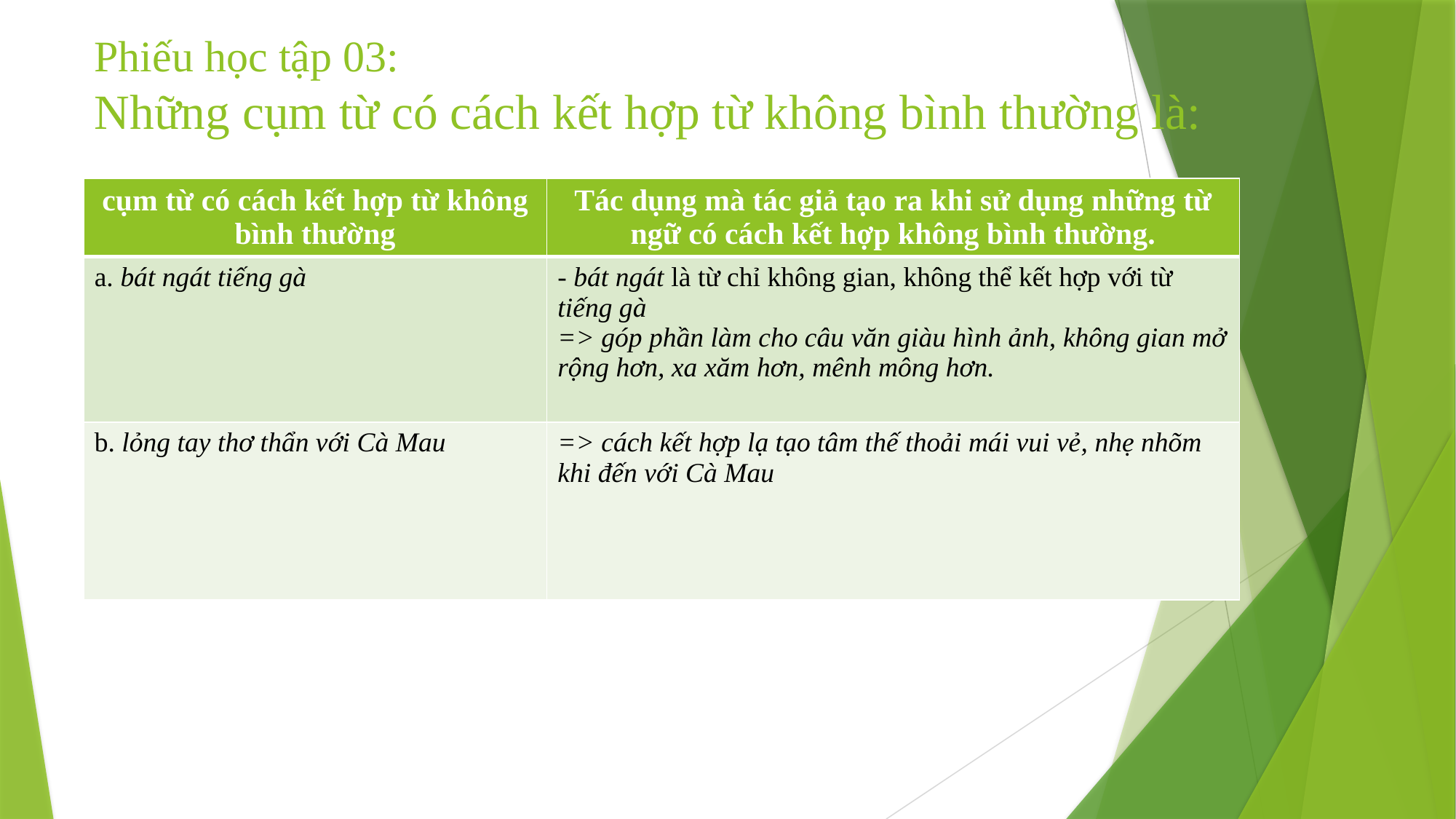

# Phiếu học tập 03: Những cụm từ có cách kết hợp từ không bình thường là:
| cụm từ có cách kết hợp từ không bình thường | Tác dụng mà tác giả tạo ra khi sử dụng những từ ngữ có cách kết hợp không bình thường. |
| --- | --- |
| a. bát ngát tiếng gà | - bát ngát là từ chỉ không gian, không thể kết hợp với từ tiếng gà => góp phần làm cho câu văn giàu hình ảnh, không gian mở rộng hơn, xa xăm hơn, mênh mông hơn. |
| b. lỏng tay thơ thẩn với Cà Mau | => cách kết hợp lạ tạo tâm thế thoải mái vui vẻ, nhẹ nhõm khi đến với Cà Mau |